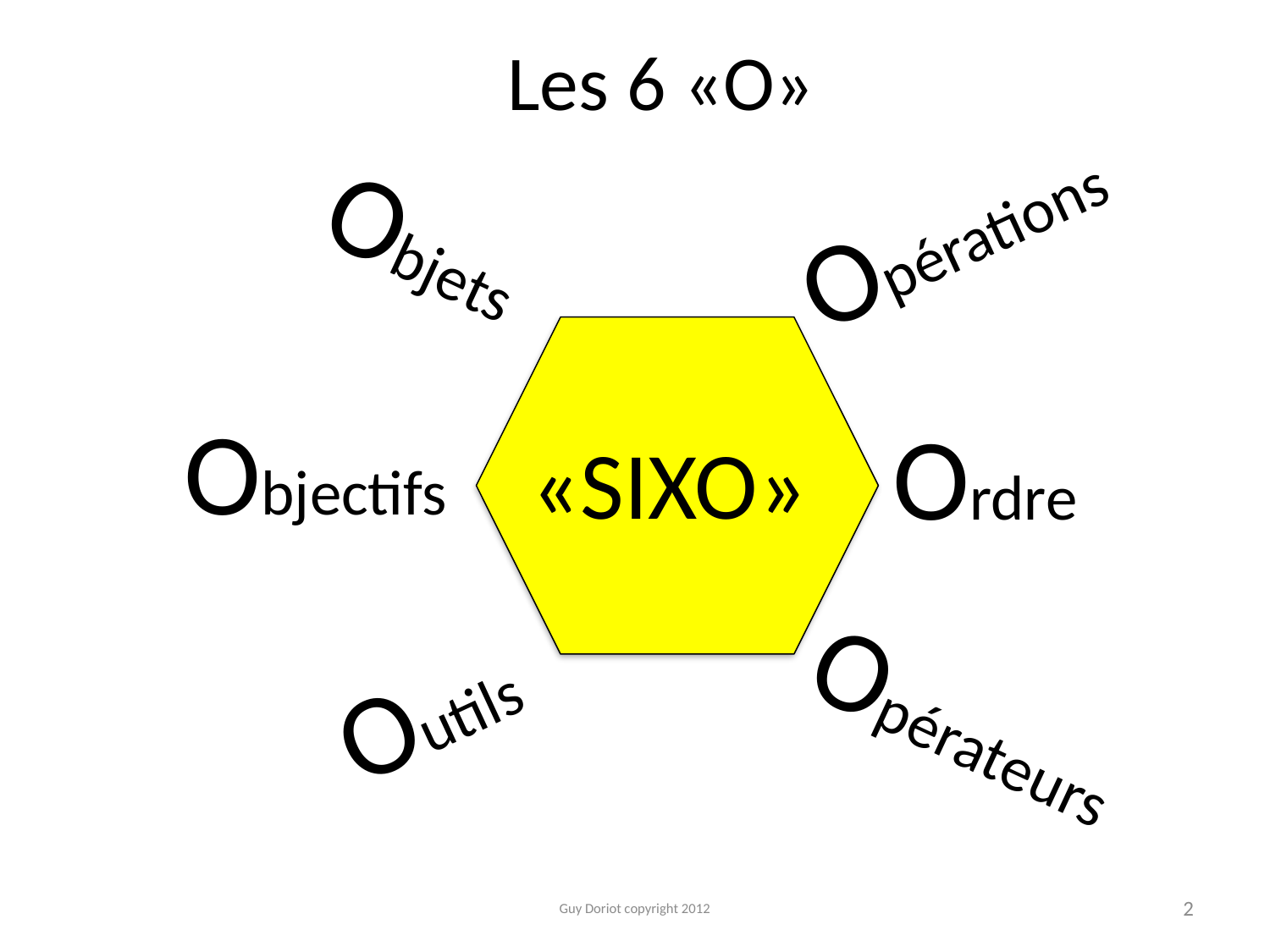

# Les 6 «O»
Opérations
Objets

«SIXO»
Objectifs
Ordre
Outils
Opérateurs
Guy Doriot copyright 2012
2